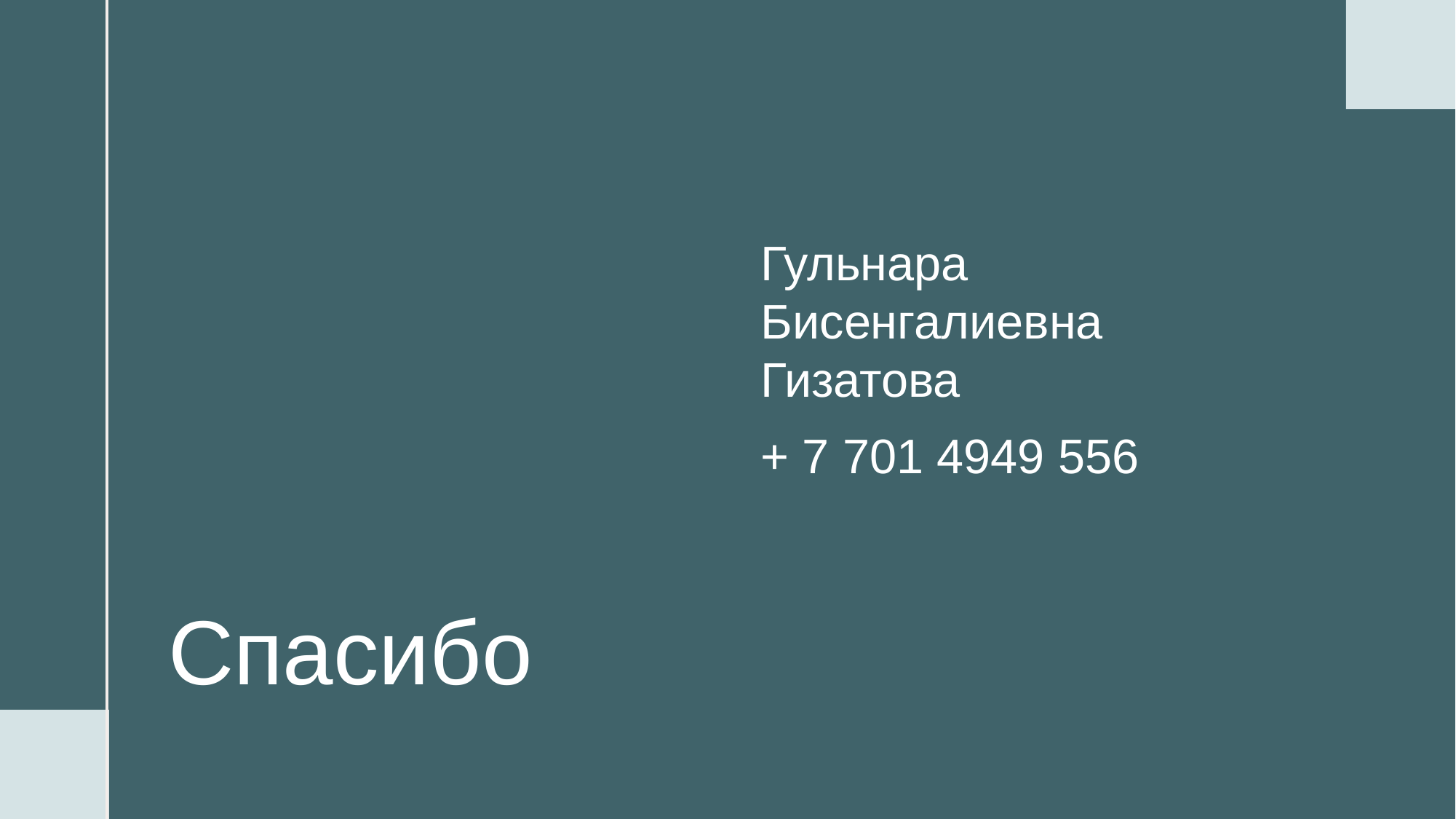

Гульнара Бисенгалиевна Гизатова
+ 7 701 4949 556

# Спасибо